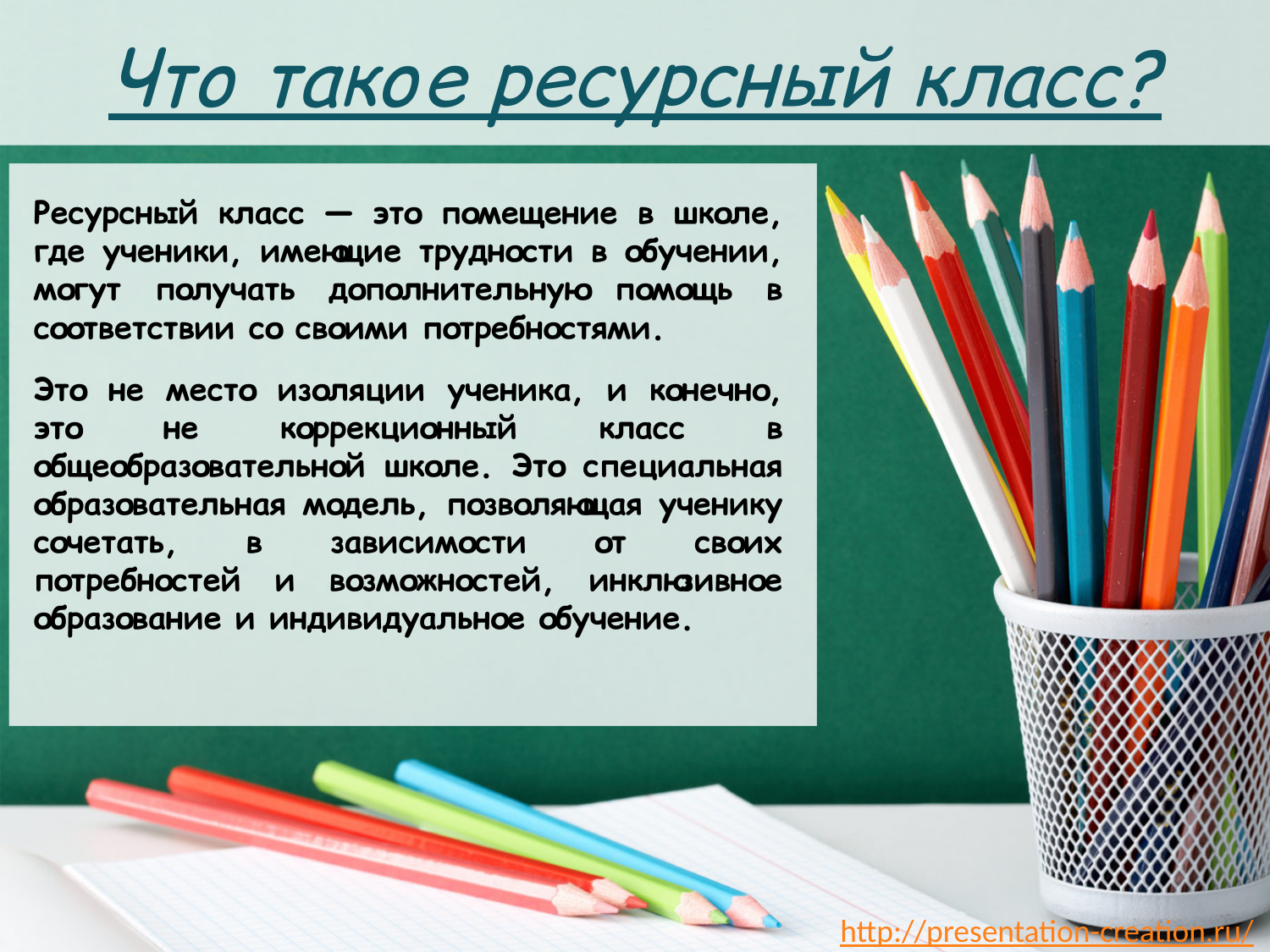

# Что такое ресурсный класс?
Ресурсный класс — это помещение в школе, где ученики, имеющие трудности в обучении, могут получать дополнительную помощь в соответствии со своими потребностями.
Это не место изоляции ученика, и конечно, это не коррекционный класс в общеобразовательной школе. Это специальная образовательная модель, позволяющая ученику сочетать, в зависимости от своих потребностей и возможностей, инклюзивное образование и индивидуальное обучение.